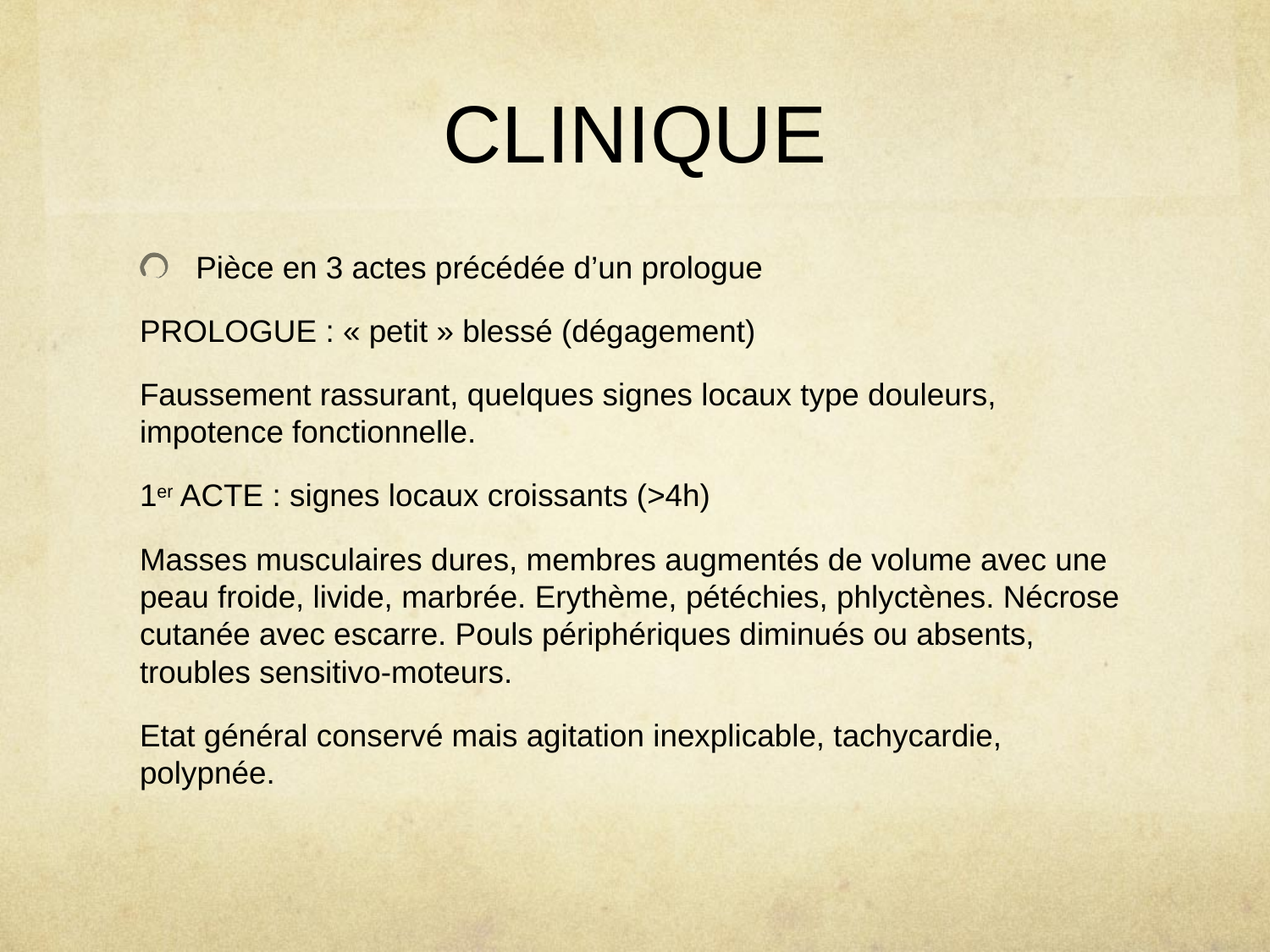

# CLINIQUE
Pièce en 3 actes précédée d’un prologue
PROLOGUE : « petit » blessé (dégagement)
Faussement rassurant, quelques signes locaux type douleurs, impotence fonctionnelle.
1er ACTE : signes locaux croissants (>4h)
Masses musculaires dures, membres augmentés de volume avec une peau froide, livide, marbrée. Erythème, pétéchies, phlyctènes. Nécrose cutanée avec escarre. Pouls périphériques diminués ou absents, troubles sensitivo-moteurs.
Etat général conservé mais agitation inexplicable, tachycardie, polypnée.